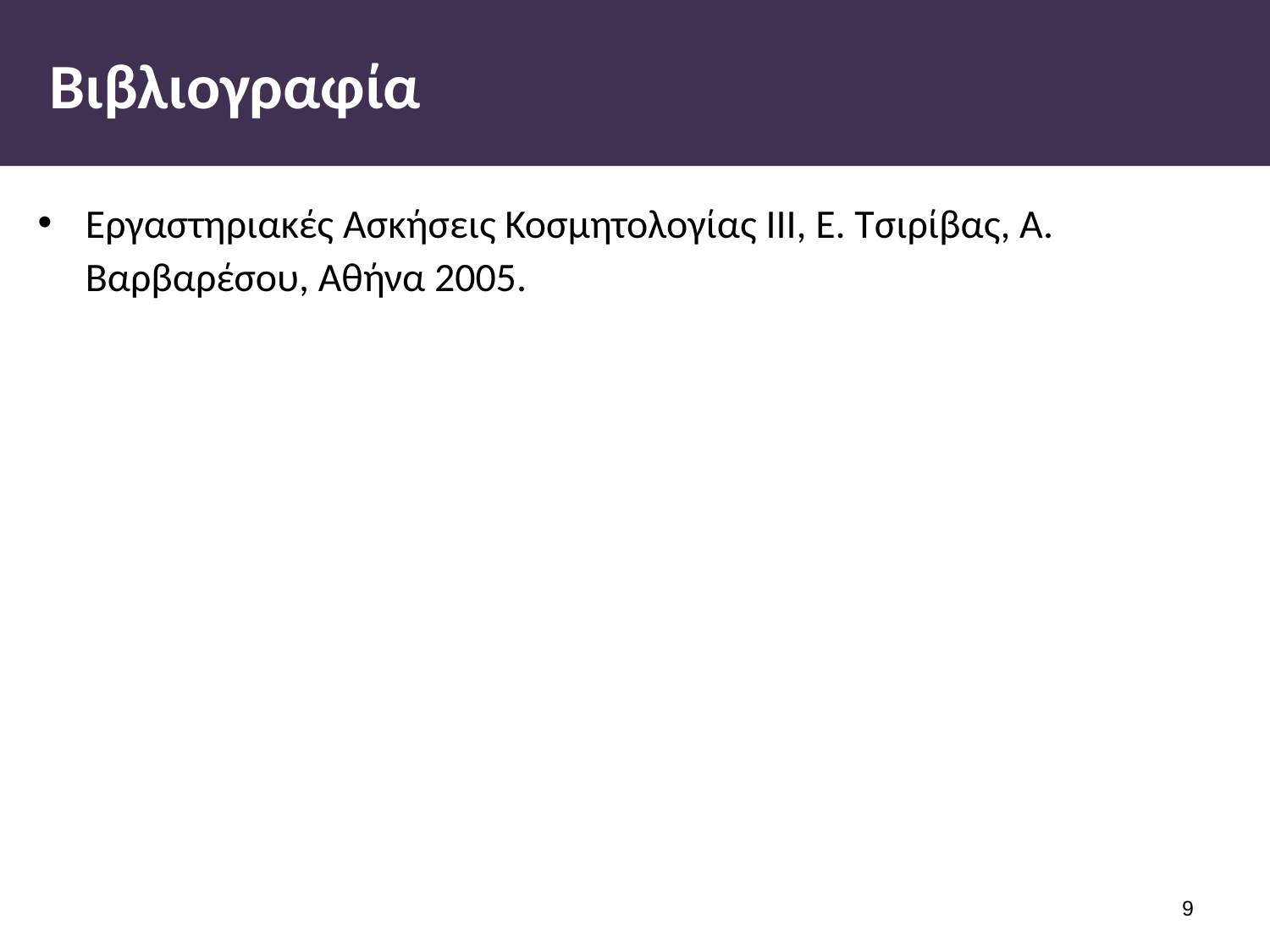

# Βιβλιογραφία
Εργαστηριακές Ασκήσεις Κοσμητολογίας ΙΙΙ, Ε. Τσιρίβας, Α. Βαρβαρέσου, Αθήνα 2005.
9